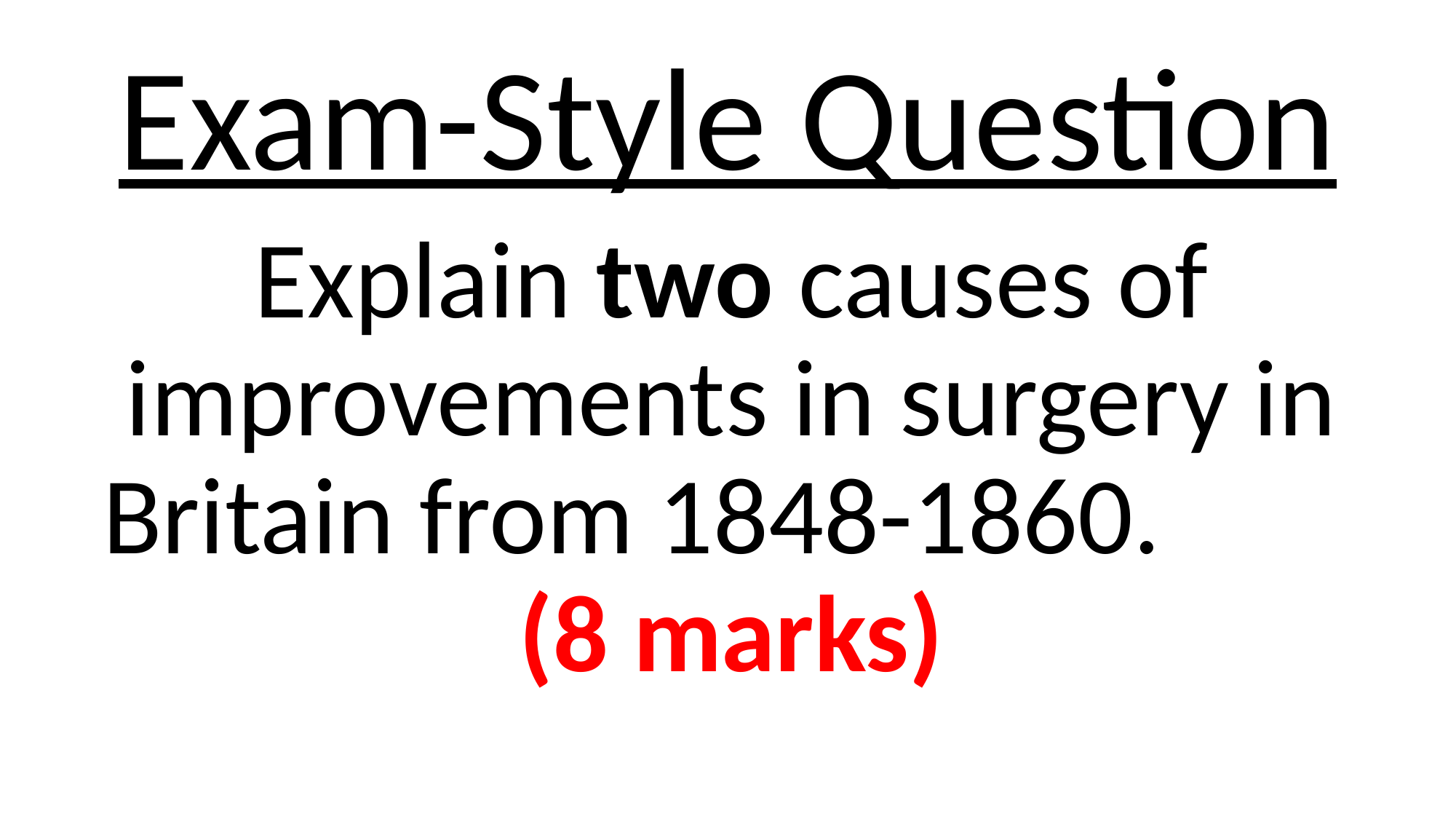

# Exam-Style Question
Explain two causes of improvements in surgery in Britain from 1848-1860.         (8 marks)